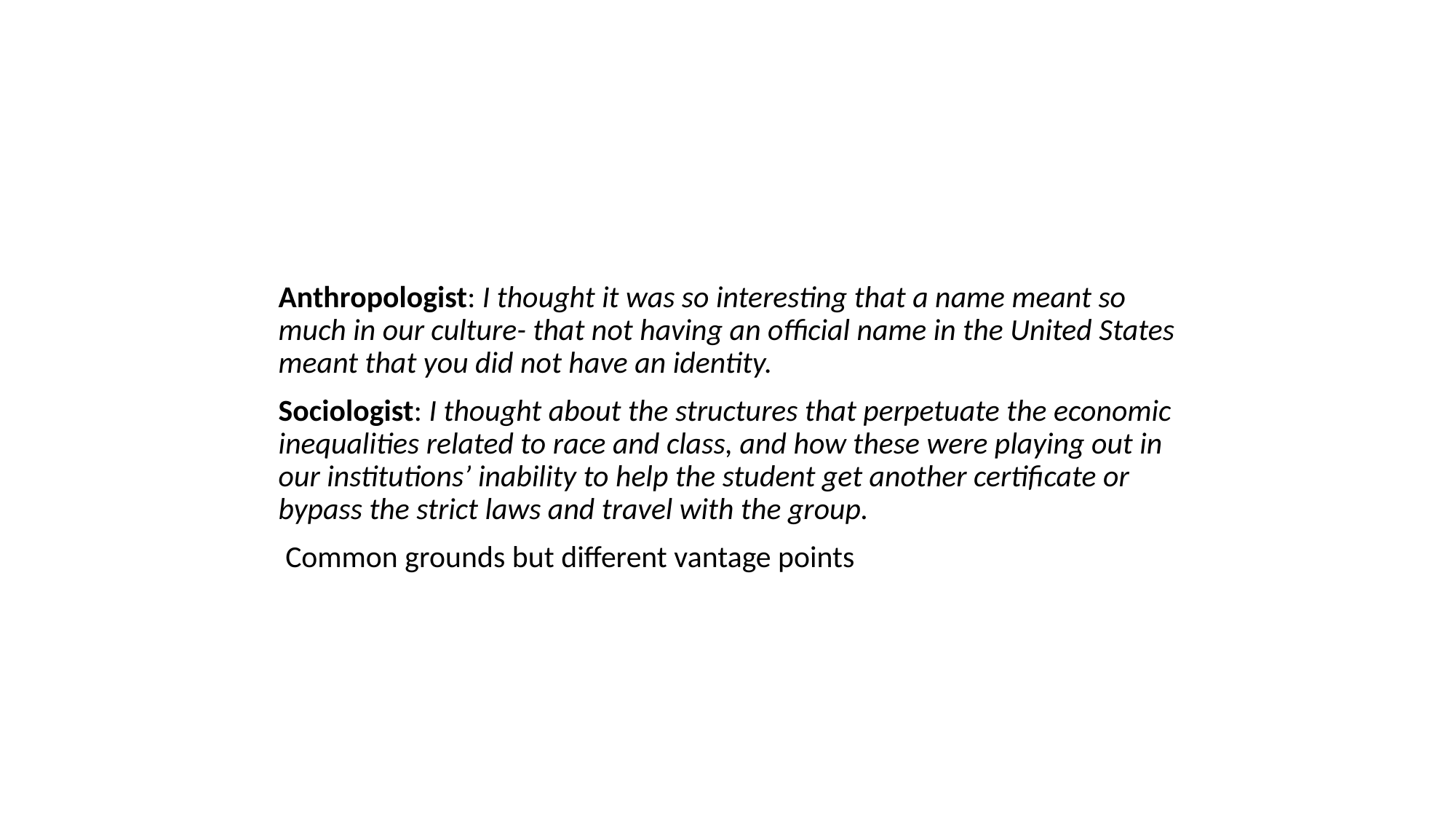

Anthropologist: I thought it was so interesting that a name meant so much in our culture- that not having an official name in the United States meant that you did not have an identity.
Sociologist: I thought about the structures that perpetuate the economic inequalities related to race and class, and how these were playing out in our institutions’ inability to help the student get another certificate or bypass the strict laws and travel with the group.
 Common grounds but different vantage points